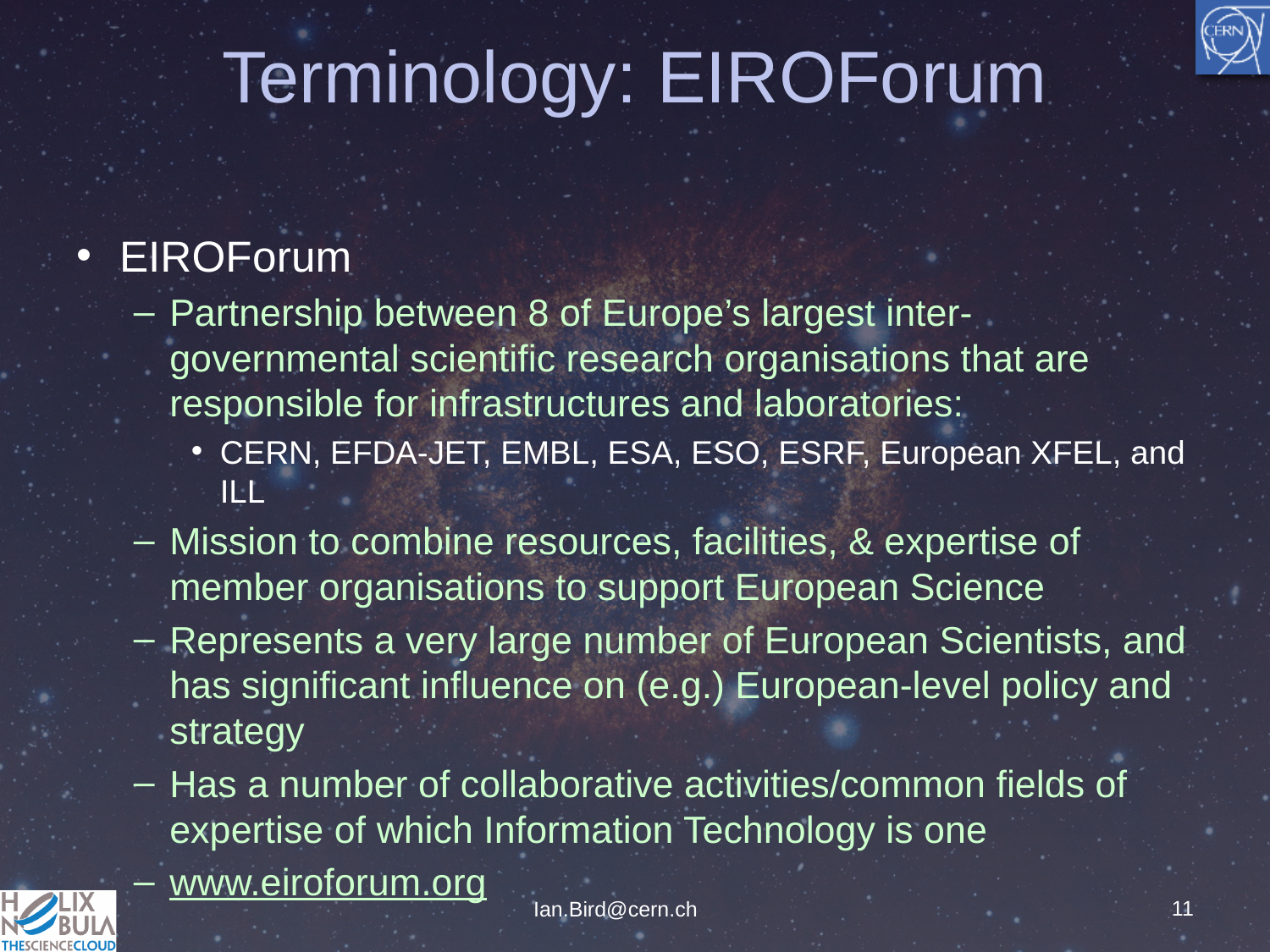

# Terminology: EIROForum
EIROForum
Partnership between 8 of Europe’s largest inter-governmental scientific research organisations that are responsible for infrastructures and laboratories:
CERN, EFDA-JET, EMBL, ESA, ESO, ESRF, European XFEL, and ILL
Mission to combine resources, facilities, & expertise of member organisations to support European Science
Represents a very large number of European Scientists, and has significant influence on (e.g.) European-level policy and strategy
Has a number of collaborative activities/common fields of expertise of which Information Technology is one
www.eiroforum.org
11
Ian.Bird@cern.ch